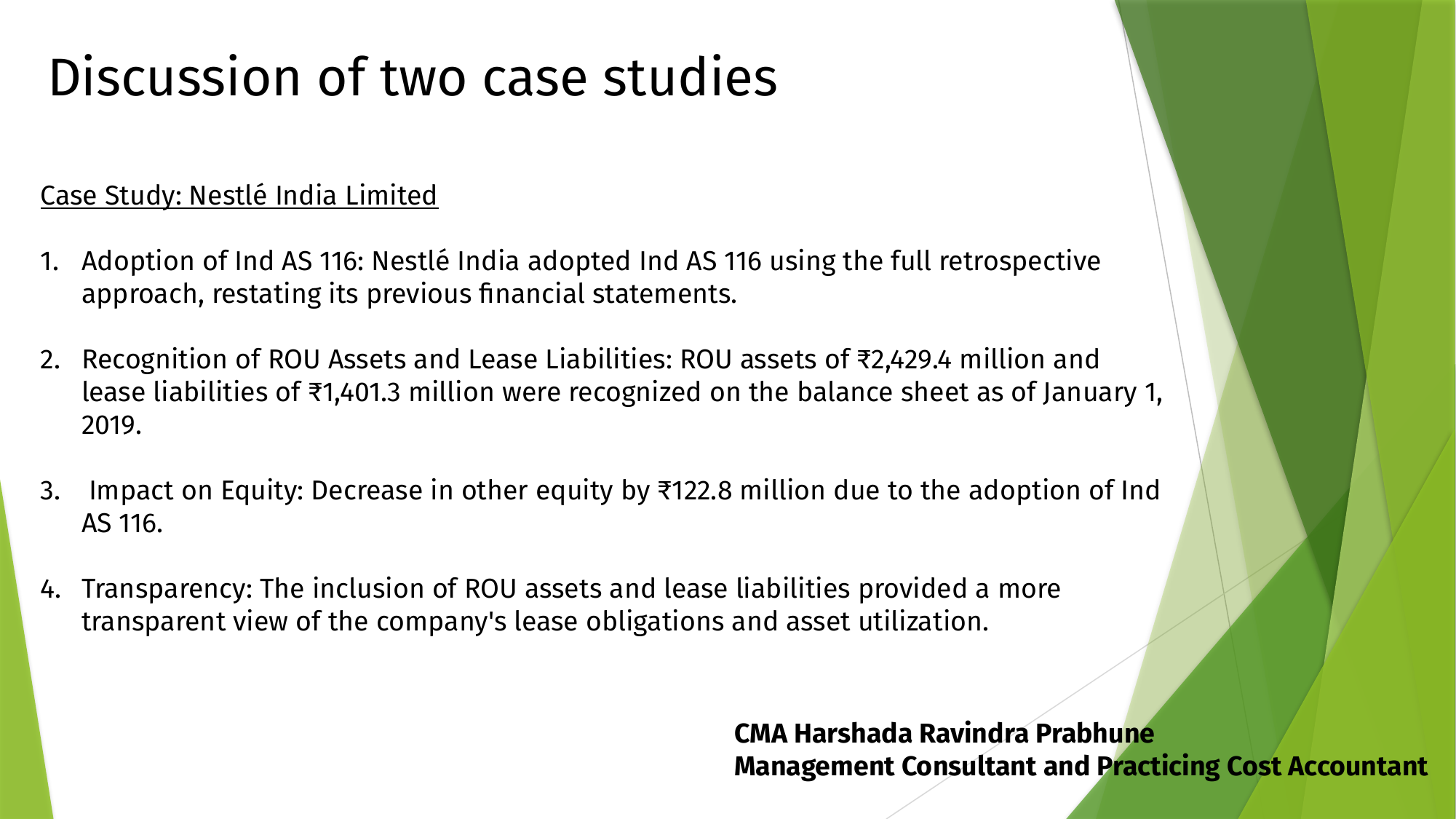

Discussion of two case studies

Case Study: Nestlé India Limited

Adoption of Ind AS 116: Nestlé India adopted Ind AS 116 using the full retrospective approach, restating its previous financial statements.

Recognition of ROU Assets and Lease Liabilities: ROU assets of ₹2,429.4 million and lease liabilities of ₹1,401.3 million were recognized on the balance sheet as of January 1, 2019.

 Impact on Equity: Decrease in other equity by ₹122.8 million due to the adoption of Ind AS 116.

Transparency: The inclusion of ROU assets and lease liabilities provided a more transparent view of the company's lease obligations and asset utilization.

CMA Harshada Ravindra Prabhune
Management Consultant and Practicing Cost Accountant